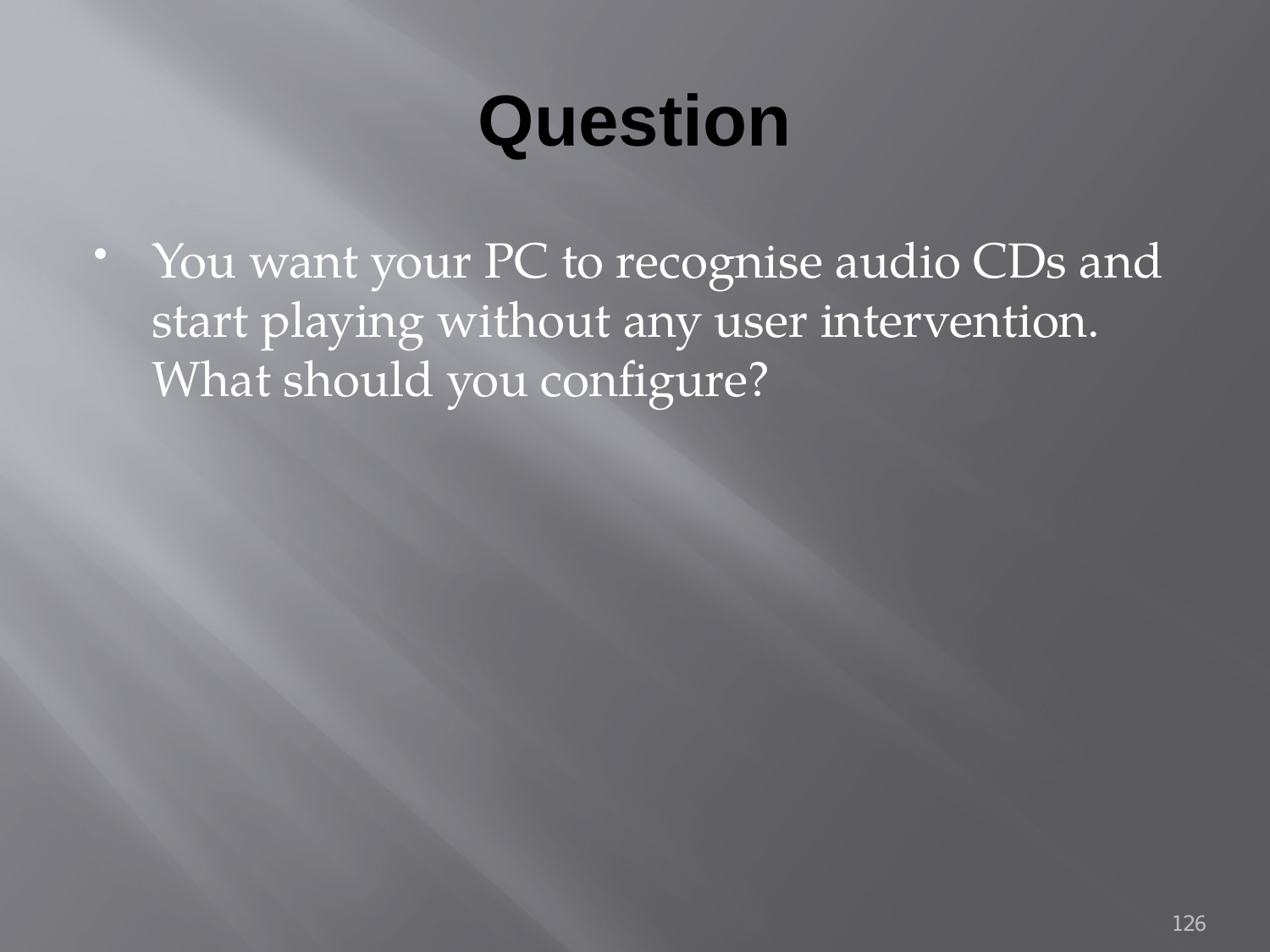

# Question
You want your PC to recognise audio CDs and start playing without any user intervention. What should you configure?
126